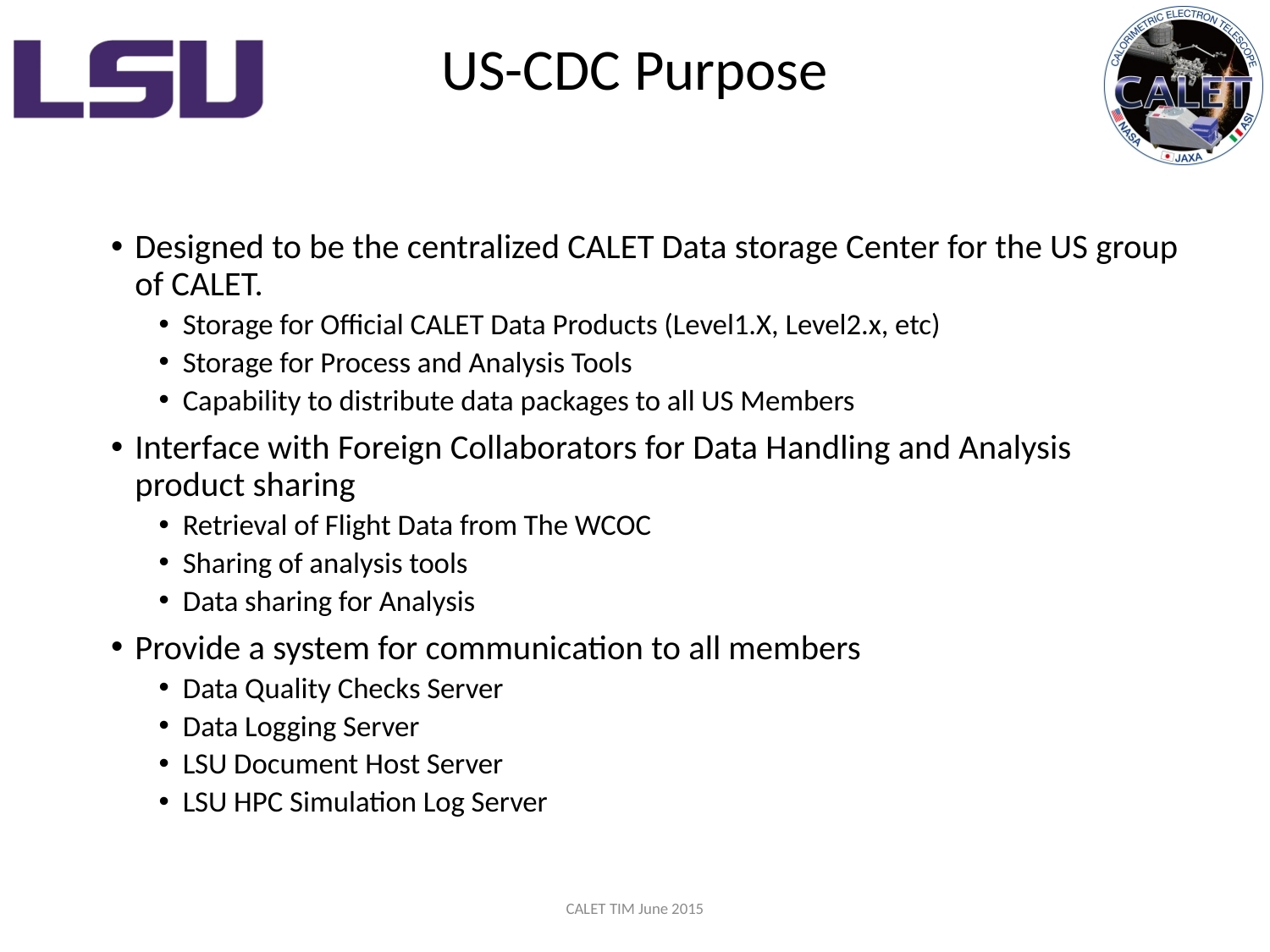

# US-CDC Purpose
Designed to be the centralized CALET Data storage Center for the US group of CALET.
Storage for Official CALET Data Products (Level1.X, Level2.x, etc)
Storage for Process and Analysis Tools
Capability to distribute data packages to all US Members
Interface with Foreign Collaborators for Data Handling and Analysis product sharing
Retrieval of Flight Data from The WCOC
Sharing of analysis tools
Data sharing for Analysis
Provide a system for communication to all members
Data Quality Checks Server
Data Logging Server
LSU Document Host Server
LSU HPC Simulation Log Server

CALET TIM June 2015